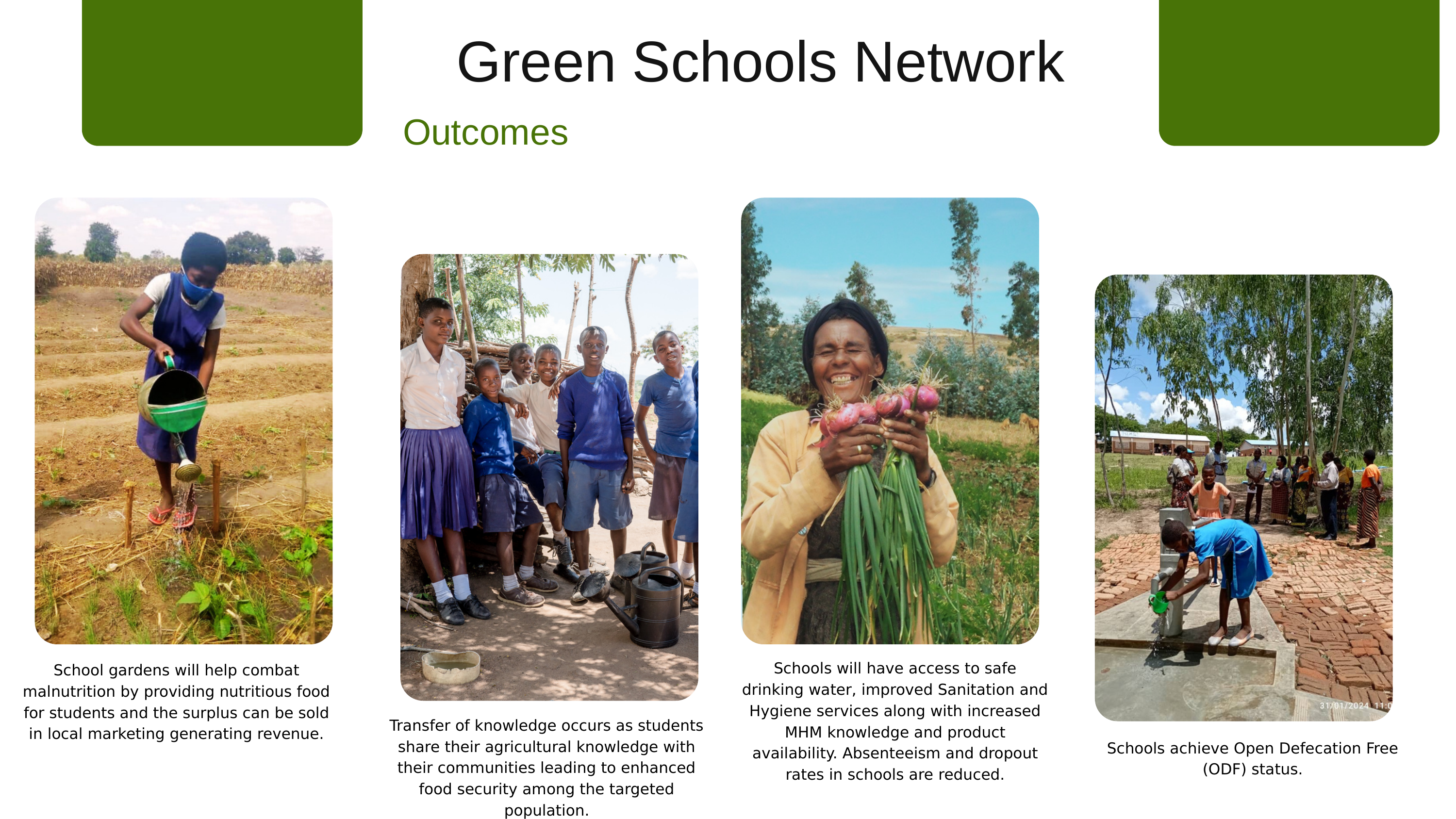

Green Schools Network
Outcomes

Schools will have access to safe drinking water, improved Sanitation and Hygiene services along with increased MHM knowledge and product availability. Absenteeism and dropout rates in schools are reduced.
School gardens will help combat malnutrition by providing nutritious food for students and the surplus can be sold in local marketing generating revenue.
Transfer of knowledge occurs as students share their agricultural knowledge with their communities leading to enhanced food security among the targeted population.
Schools achieve Open Defecation Free (ODF) status.